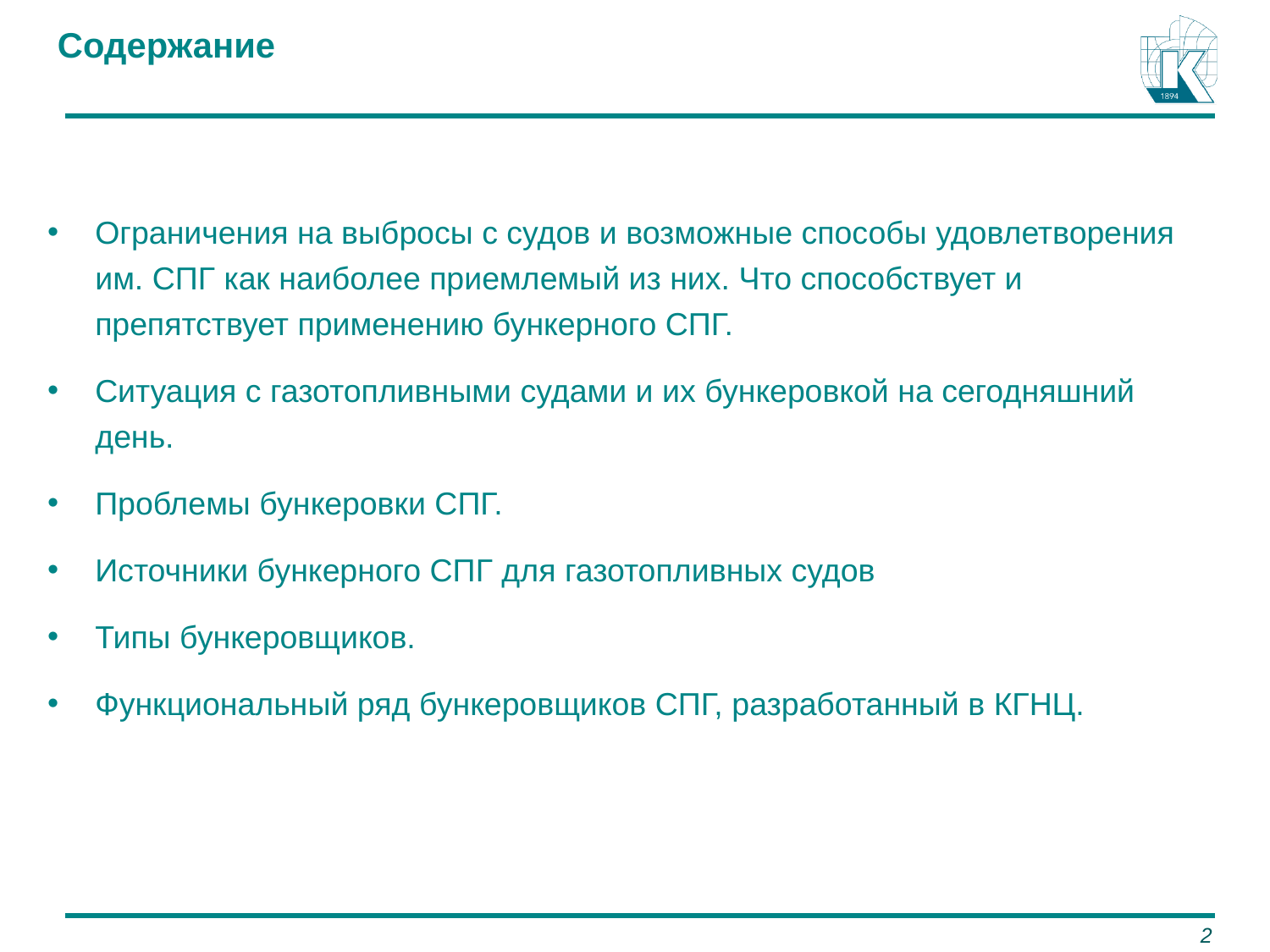

Содержание
Ограничения на выбросы с судов и возможные способы удовлетворения им. СПГ как наиболее приемлемый из них. Что способствует и препятствует применению бункерного СПГ.
Ситуация с газотопливными судами и их бункеровкой на сегодняшний день.
Проблемы бункеровки СПГ.
Источники бункерного СПГ для газотопливных судов
Типы бункеровщиков.
Функциональный ряд бункеровщиков СПГ, разработанный в КГНЦ.